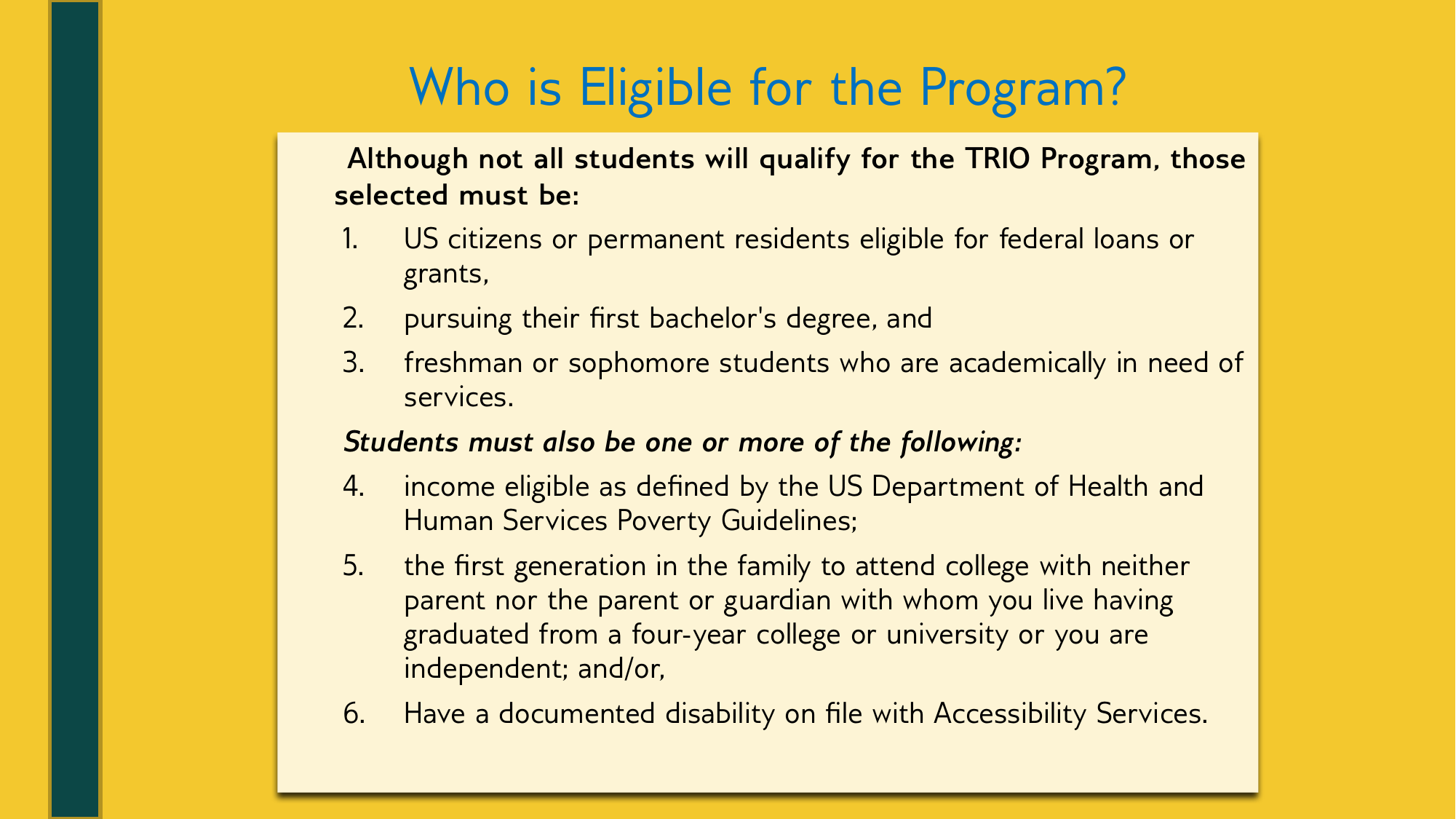

# Who is Eligible for the Program?
      Although not all students will qualify for the TRIO Program, those selected must be:
US citizens or permanent residents eligible for federal loans or grants,
pursuing their first bachelor's degree, and
freshman or sophomore students who are academically in need of services.
Students must also be one or more of the following:
income eligible as defined by the US Department of Health and Human Services Poverty Guidelines;
the first generation in the family to attend college with neither parent nor the parent or guardian with whom you live having graduated from a four-year college or university or you are independent; and/or,
Have a documented disability on file with Accessibility Services.